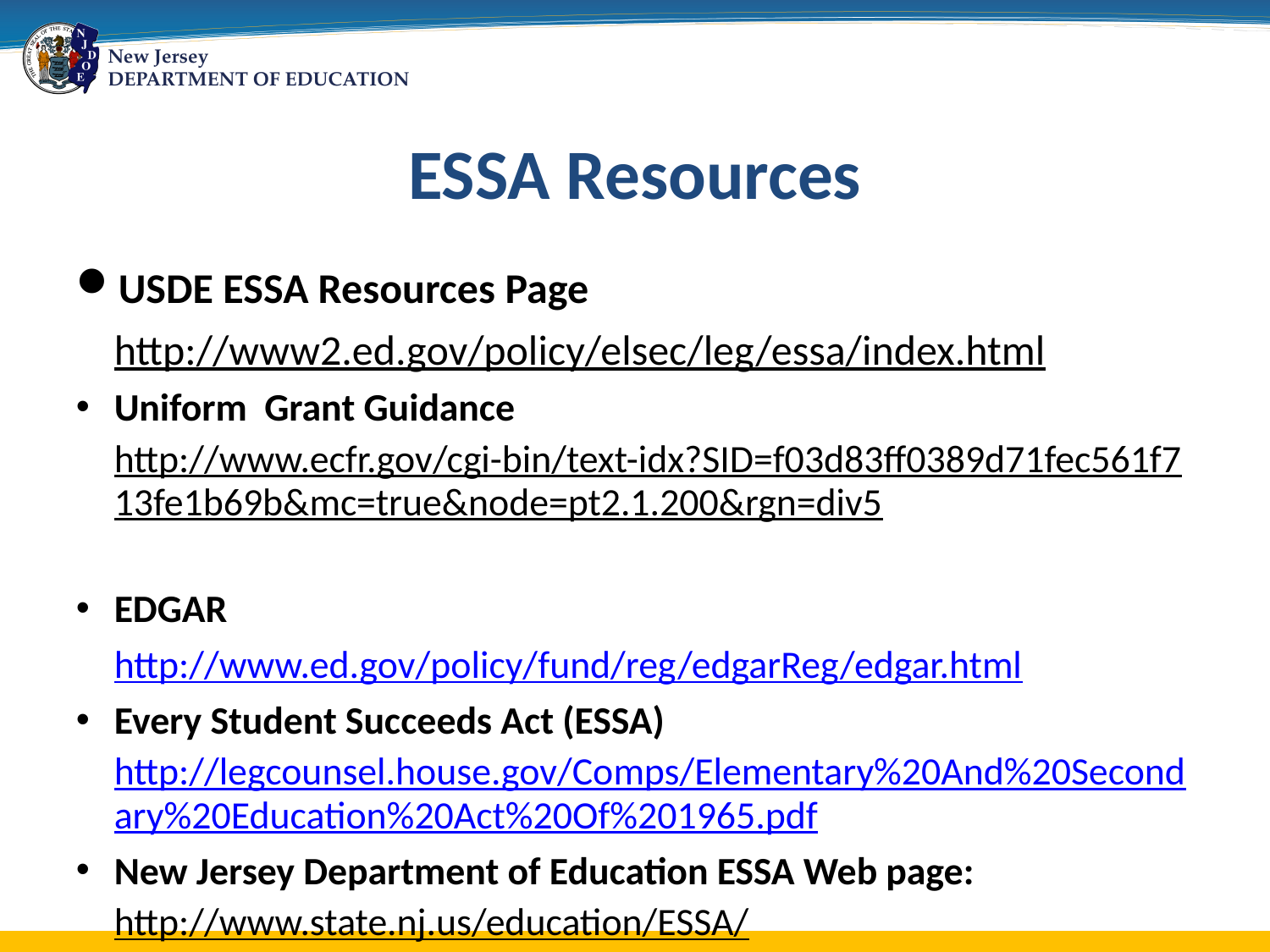

# ESSA Resources
USDE ESSA Resources Page
http://www2.ed.gov/policy/elsec/leg/essa/index.html
Uniform  Grant Guidance
http://www.ecfr.gov/cgi-bin/text-idx?SID=f03d83ff0389d71fec561f713fe1b69b&mc=true&node=pt2.1.200&rgn=div5
EDGAR
http://www.ed.gov/policy/fund/reg/edgarReg/edgar.html
Every Student Succeeds Act (ESSA)
http://legcounsel.house.gov/Comps/Elementary%20And%20Secondary%20Education%20Act%20Of%201965.pdf
New Jersey Department of Education ESSA Web page:
http://www.state.nj.us/education/ESSA/